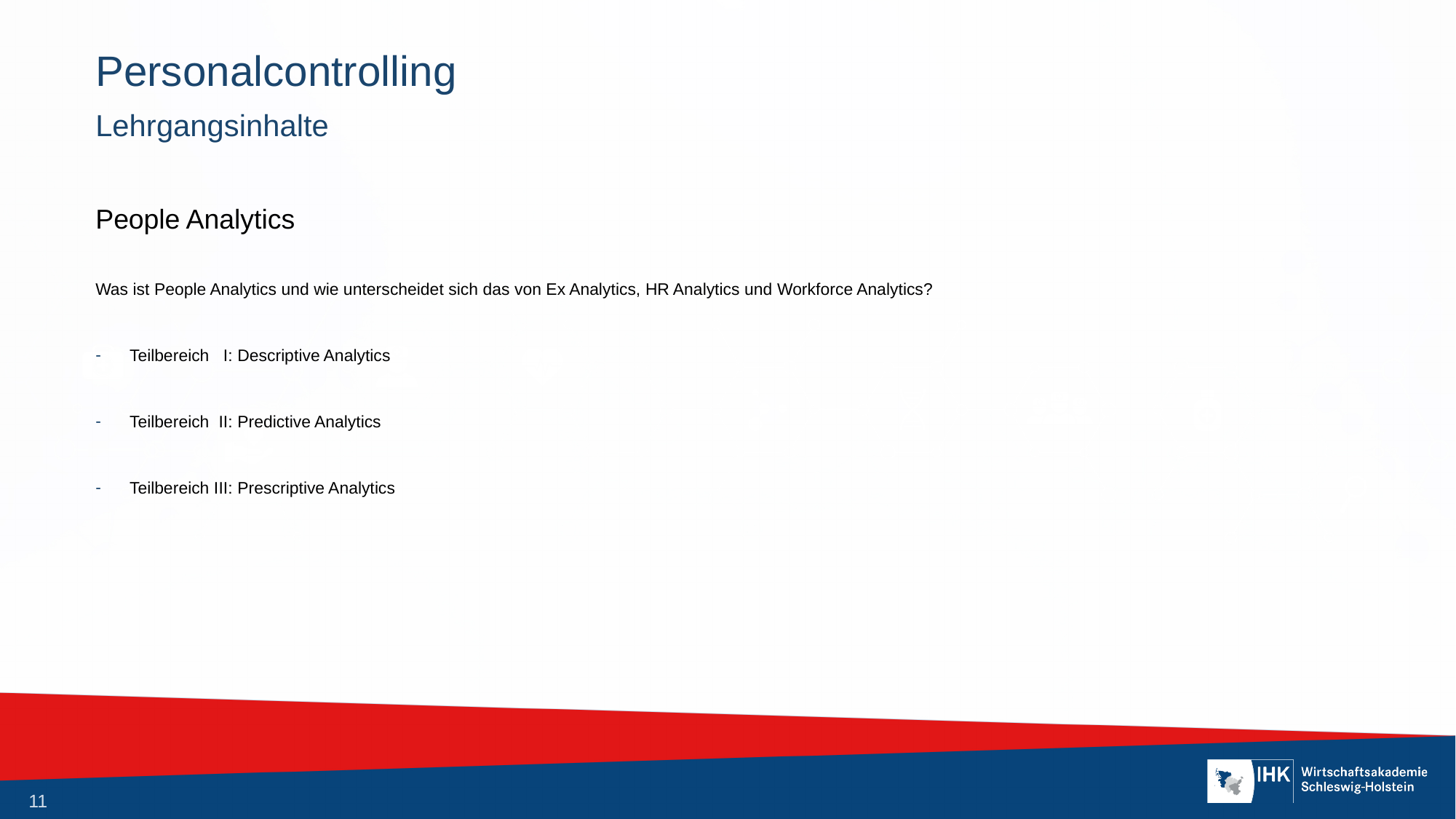

# Personalcontrolling
Lehrgangsinhalte
People Analytics

Was ist People Analytics und wie unterscheidet sich das von Ex Analytics, HR Analytics und Workforce Analytics?

Teilbereich   I: Descriptive Analytics

Teilbereich  II: Predictive Analytics

Teilbereich III: Prescriptive Analytics